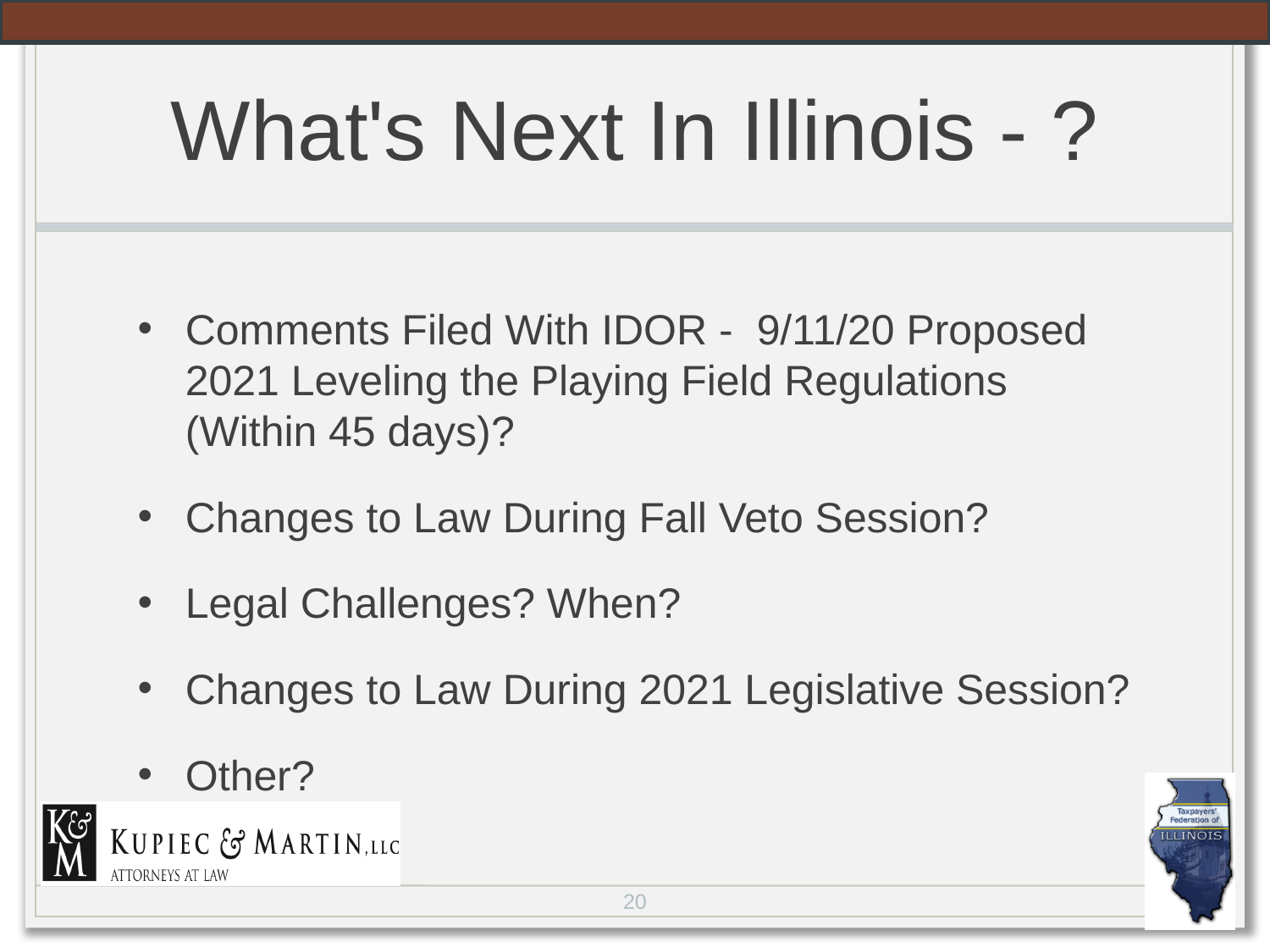

# What's Next In Illinois - ?
Comments Filed With IDOR -  9/11/20 Proposed 2021 Leveling the Playing Field Regulations (Within 45 days)?
Changes to Law During Fall Veto Session?
Legal Challenges? When?
Changes to Law During 2021 Legislative Session?
Other?

20